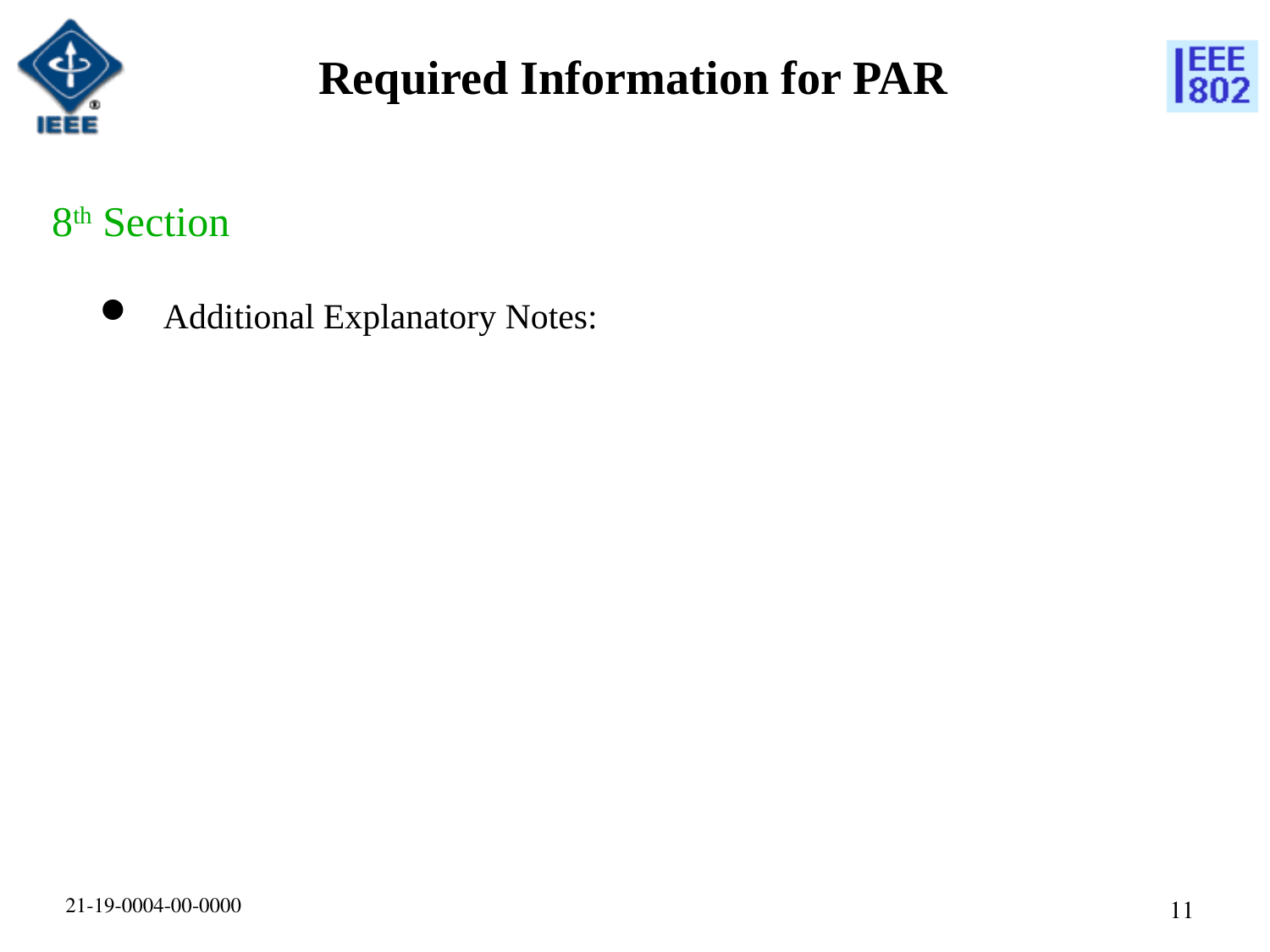

# Required Information for PAR
8th Section
Additional Explanatory Notes:
11
21-19-0004-00-0000